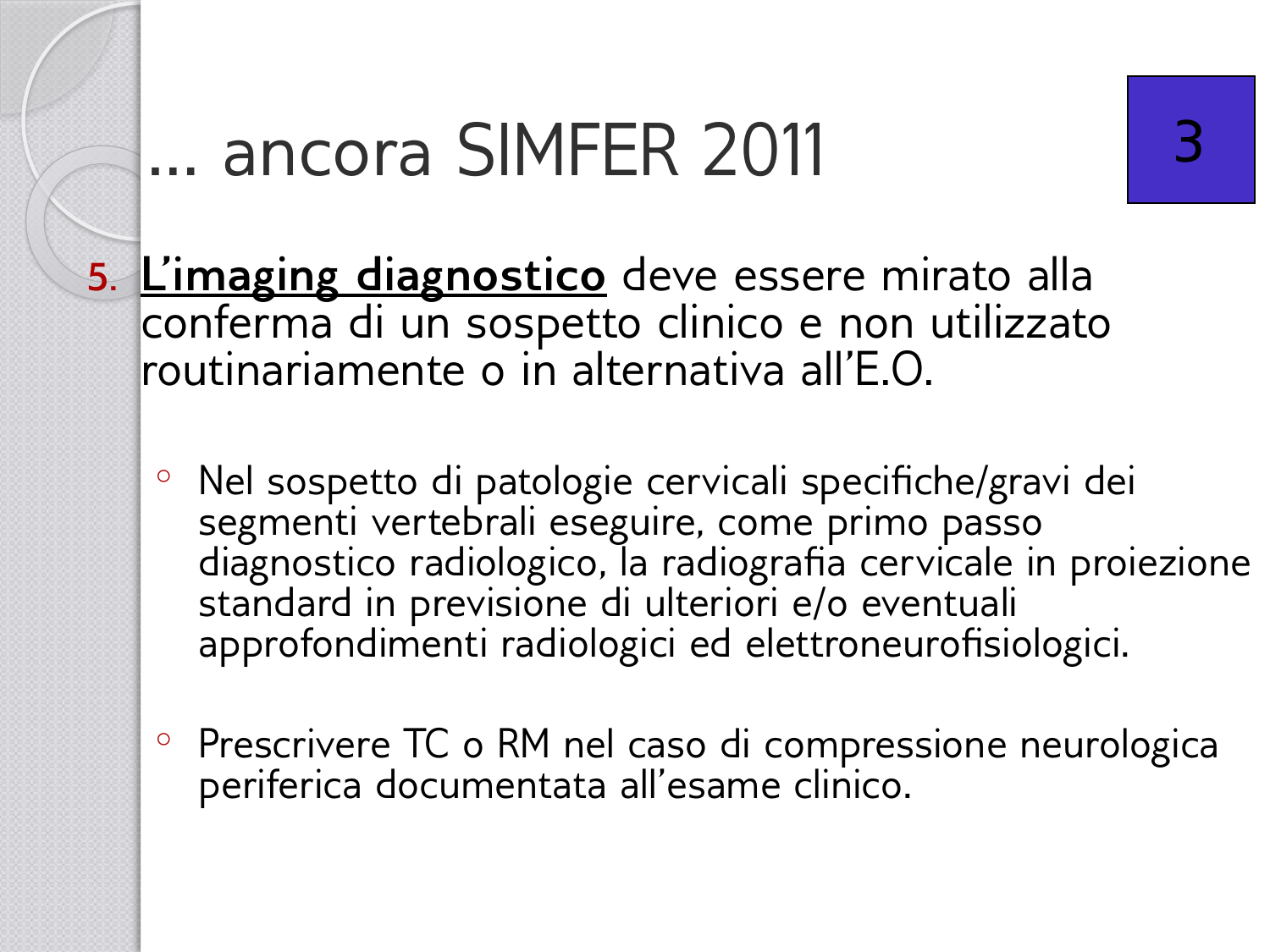

# … ancora SIMFER 2011
3
L’imaging diagnostico deve essere mirato alla conferma di un sospetto clinico e non utilizzato routinariamente o in alternativa all’E.O.

Nel sospetto di patologie cervicali specifiche/gravi dei segmenti vertebrali eseguire, come primo passo diagnostico radiologico, la radiografia cervicale in proiezione standard in previsione di ulteriori e/o eventuali approfondimenti radiologici ed elettroneurofisiologici.

Prescrivere TC o RM nel caso di compressione neurologica periferica documentata all’esame clinico.